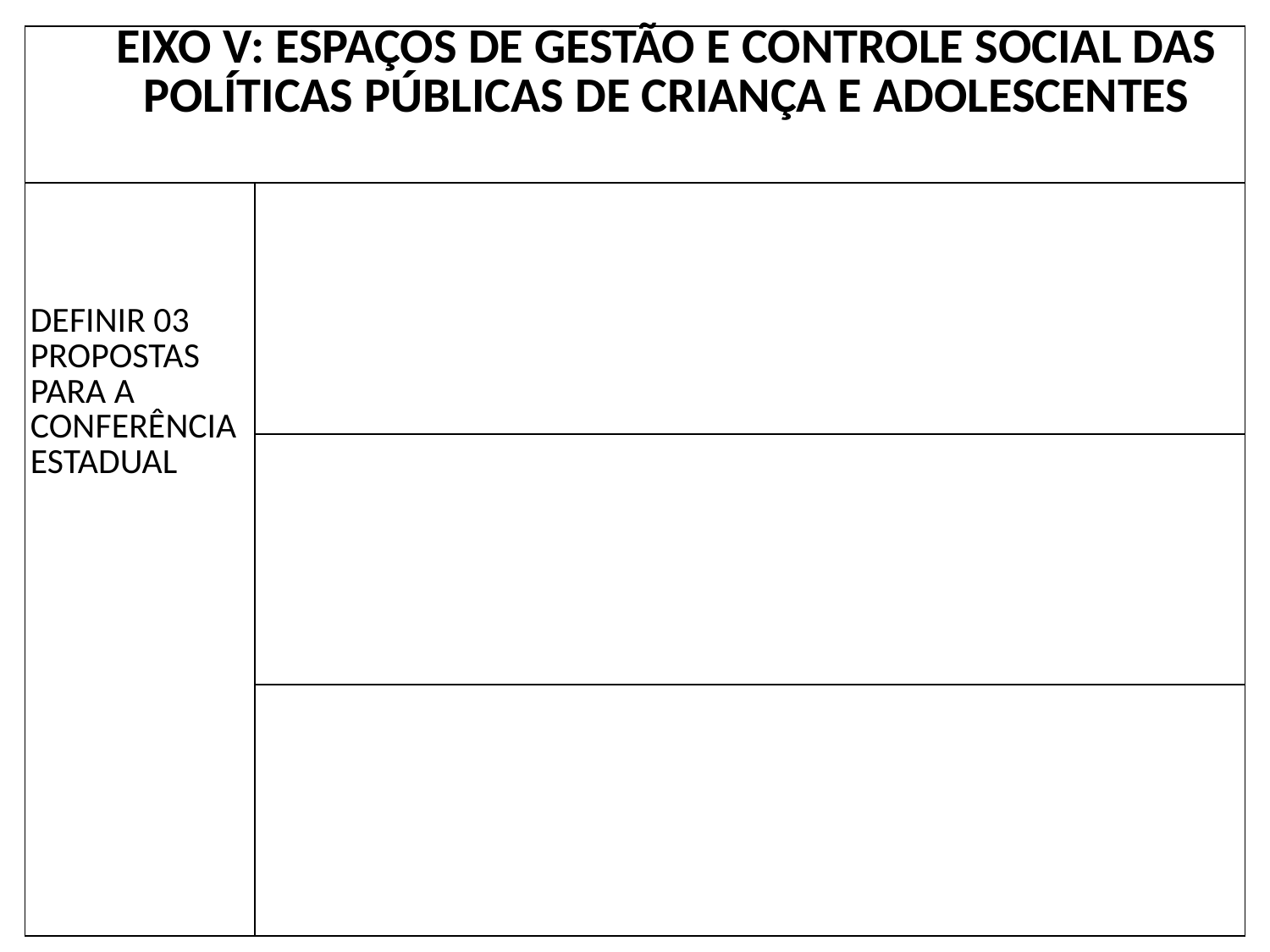

| EIXO V: ESPAÇOS DE GESTÃO E CONTROLE SOCIAL DAS POLÍTICAS PÚBLICAS DE CRIANÇA E ADOLESCENTES |  |
| --- | --- |
| DEFINIR 03 PROPOSTAS PARA A CONFERÊNCIA ESTADUAL |  |
|  |  |
|  |  |